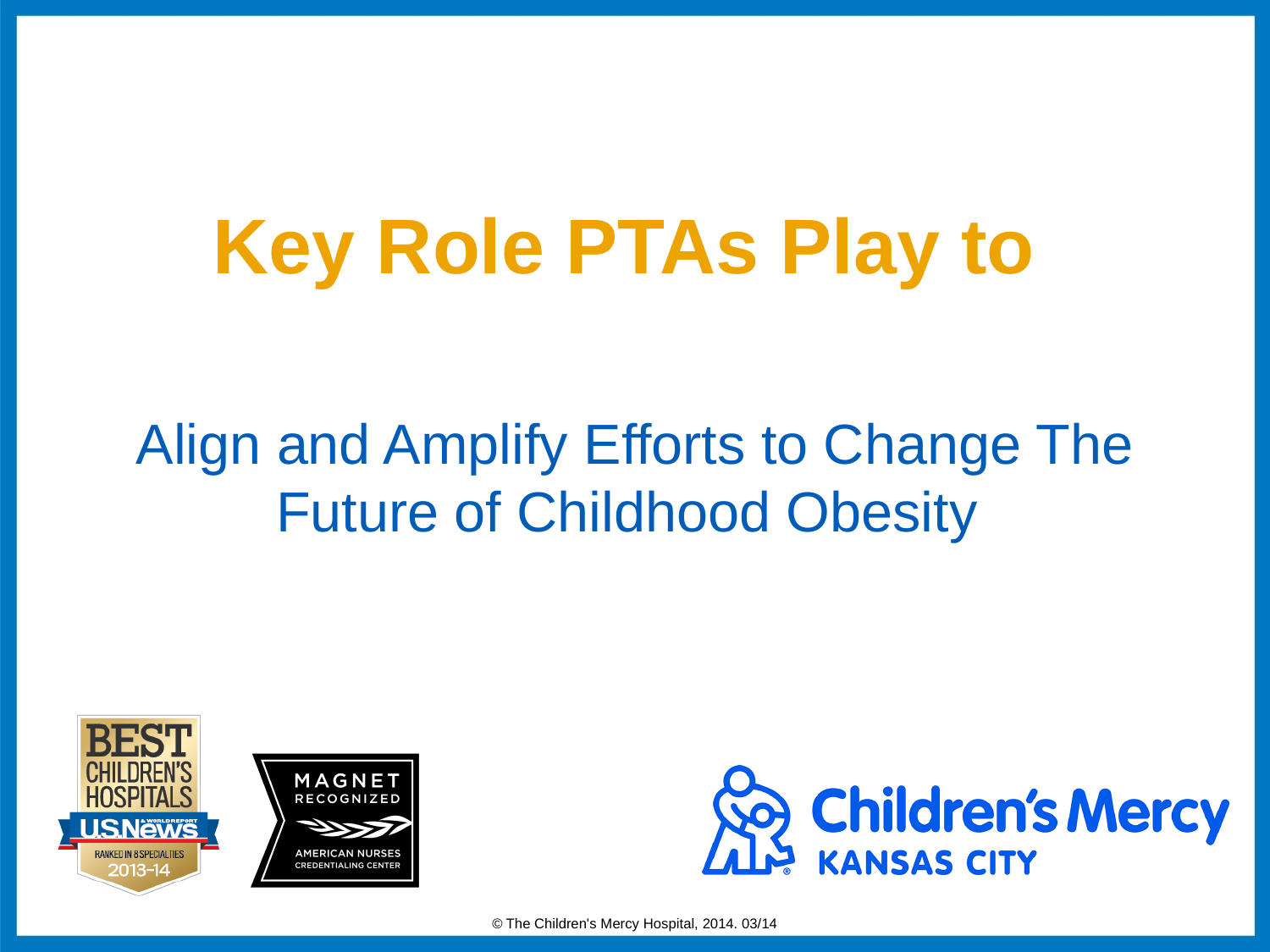

# Key Role PTAs Play to
Align and Amplify Efforts to Change The Future of Childhood Obesity